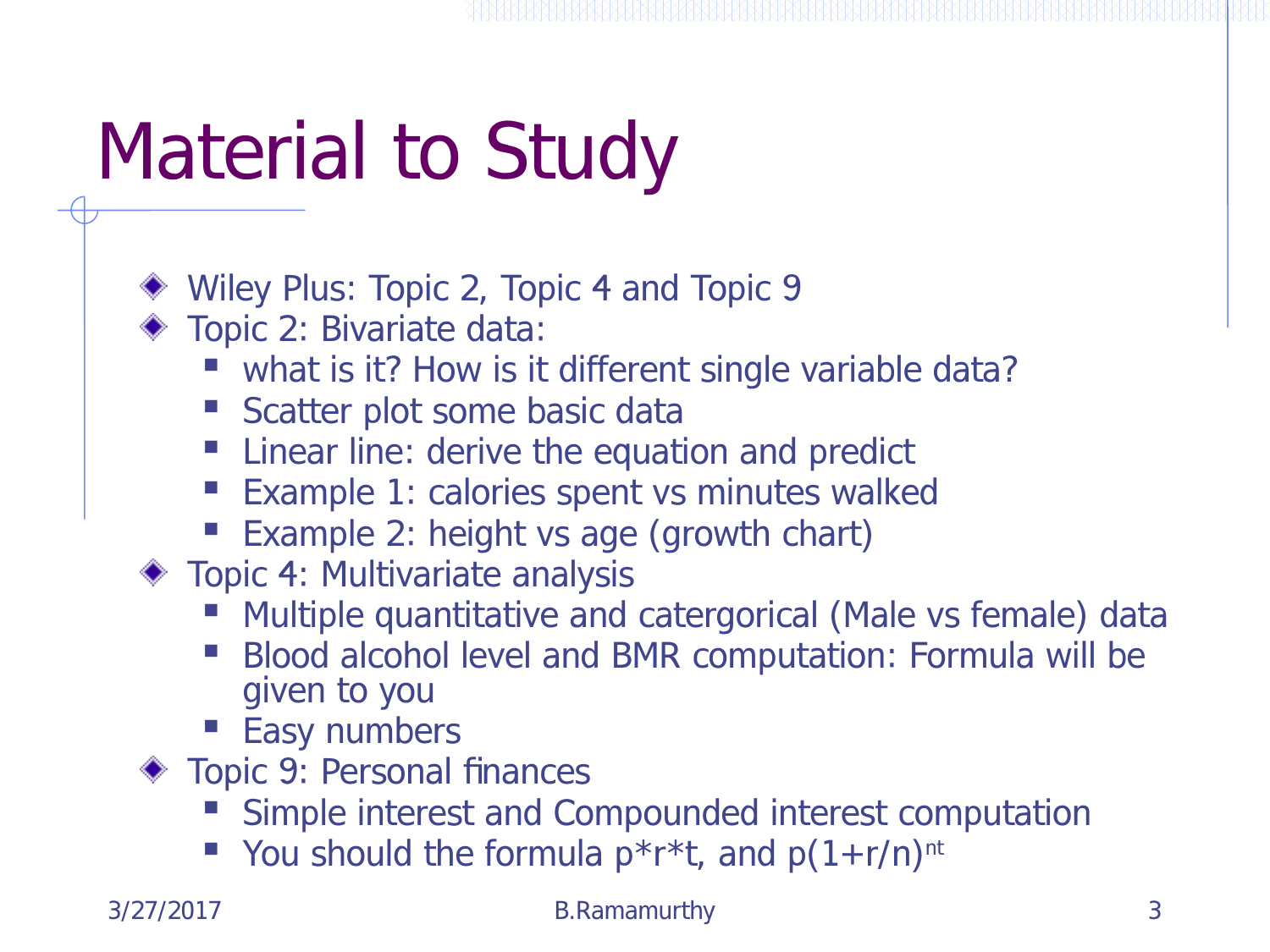

# Material to Study

Wiley Plus: Topic 2, Topic 4 and Topic 9
Topic 2: Bivariate data:
what is it? How is it different single variable data?
Scatter plot some basic data
Linear line: derive the equation and predict
Example 1: calories spent vs minutes walked
Example 2: height vs age (growth chart)
Topic 4: Multivariate analysis
Multiple quantitative and catergorical (Male vs female) data
Blood alcohol level and BMR computation: Formula will be given to you
Easy numbers
Topic 9: Personal finances
Simple interest and Compounded interest computation
You should the formula p*r*t, and p(1+r/n)nt

3/27/2017
B.Ramamurthy
3